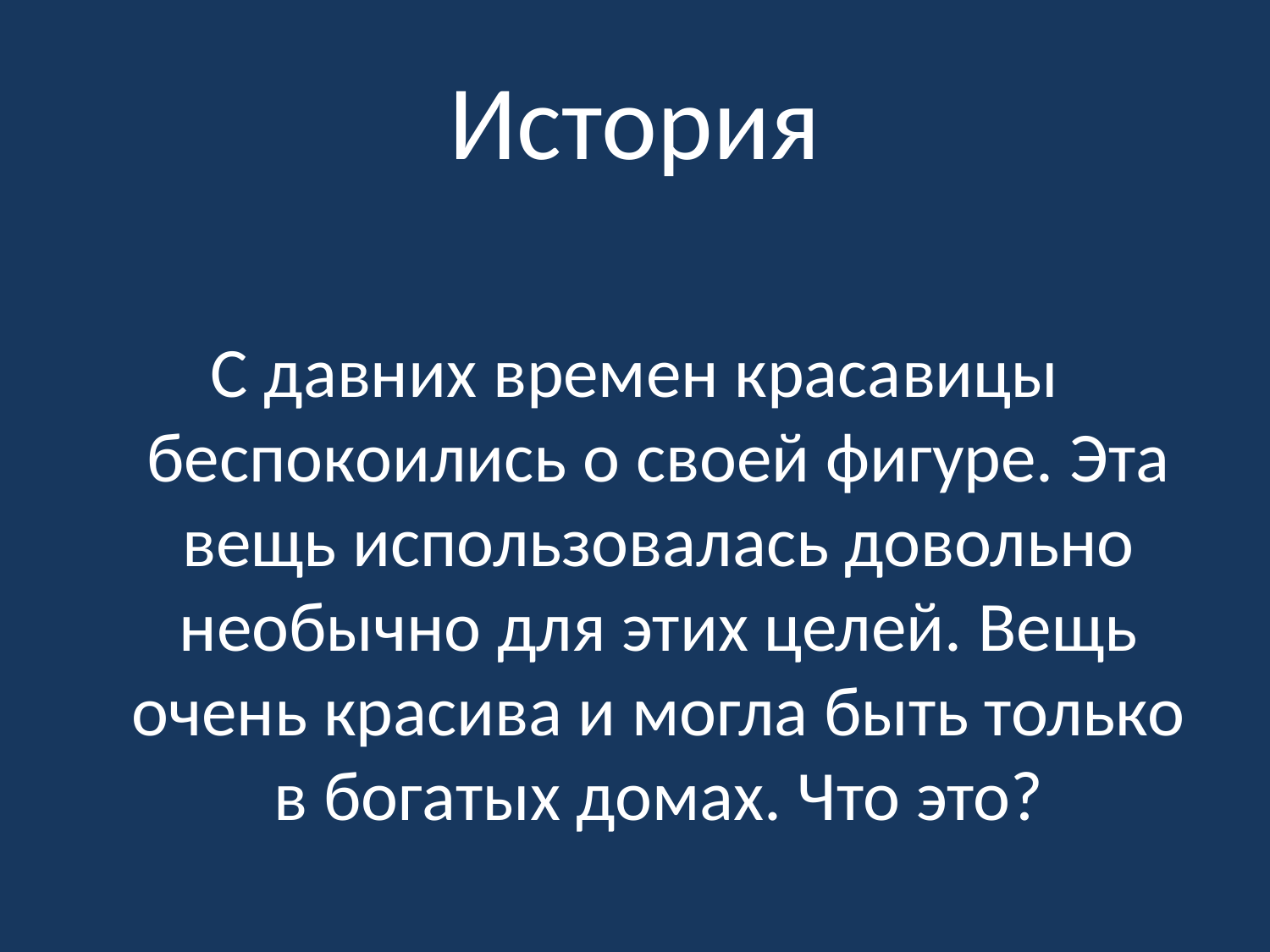

# История

С давних времен красавицы беспокоились о своей фигуре. Эта вещь использовалась довольно необычно для этих целей. Вещь очень красива и могла быть только в богатых домах. Что это?